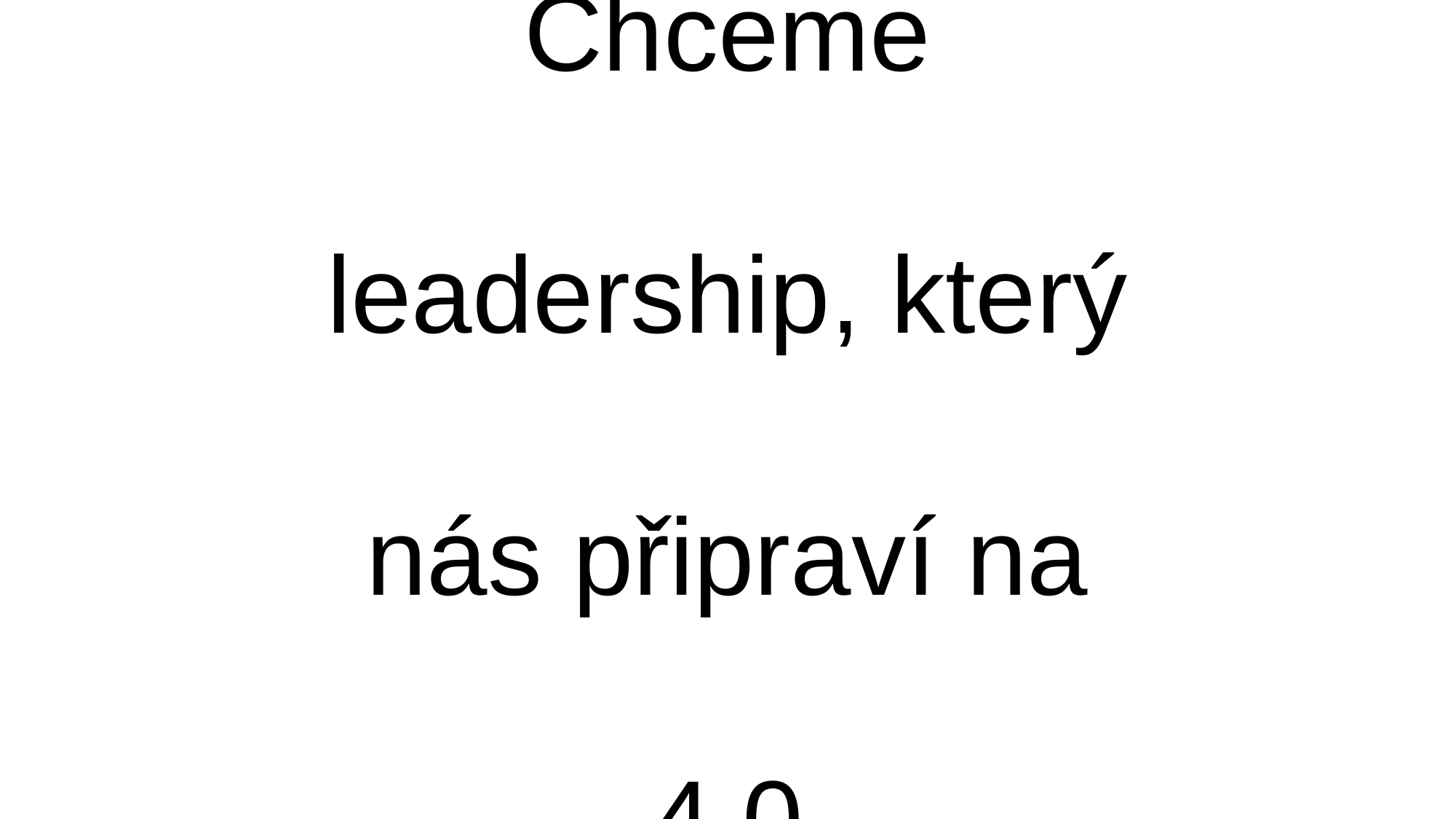

# Chceme leadership, který nás připraví na 4.0